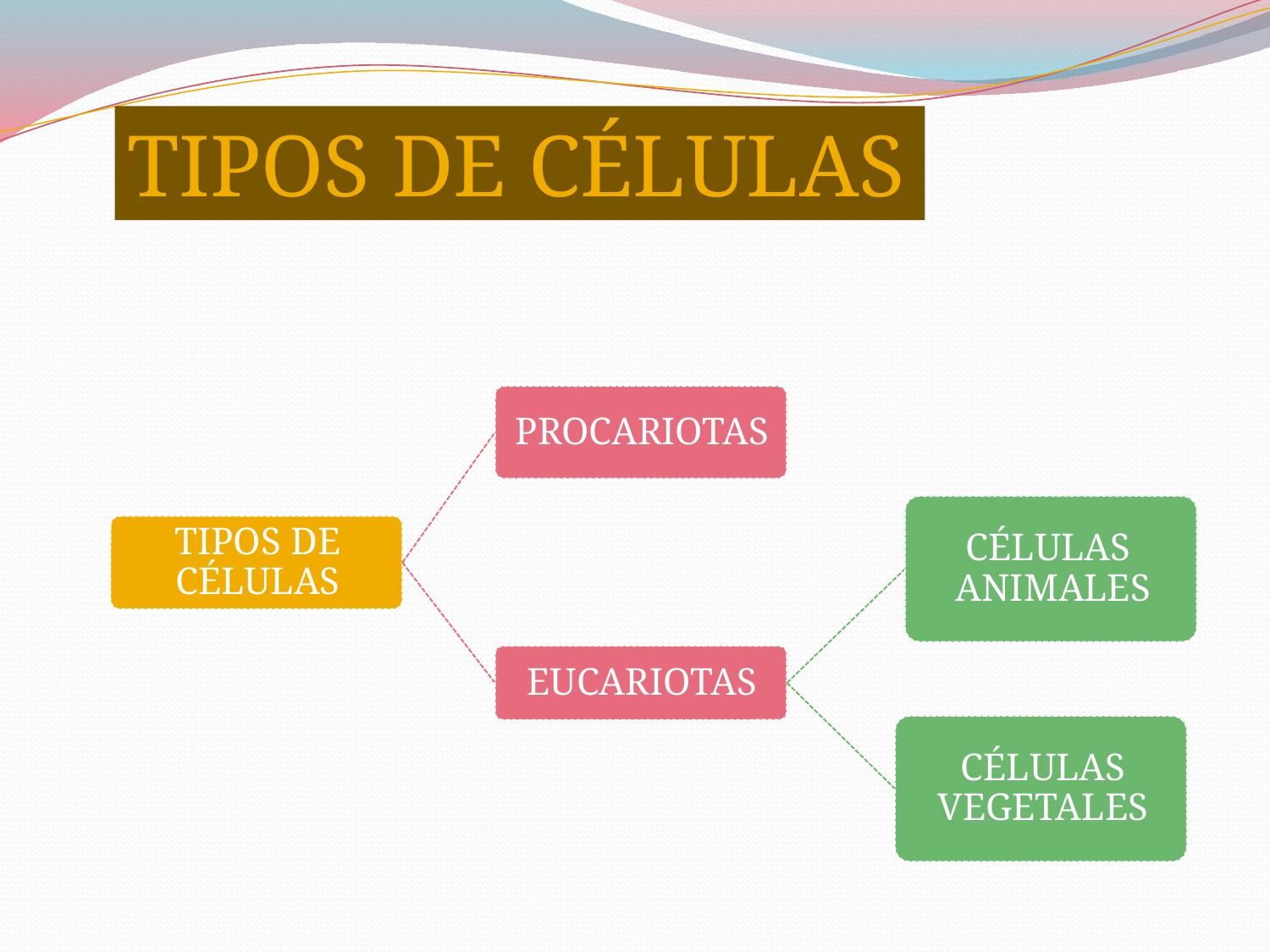

TIPOS DE CÉLULAS
TIPOS DE CÉLULAS

PROCARIOTAS

EUCARIOTAS

CÉLULAS  ANIMALES

CÉLULAS VEGETALES